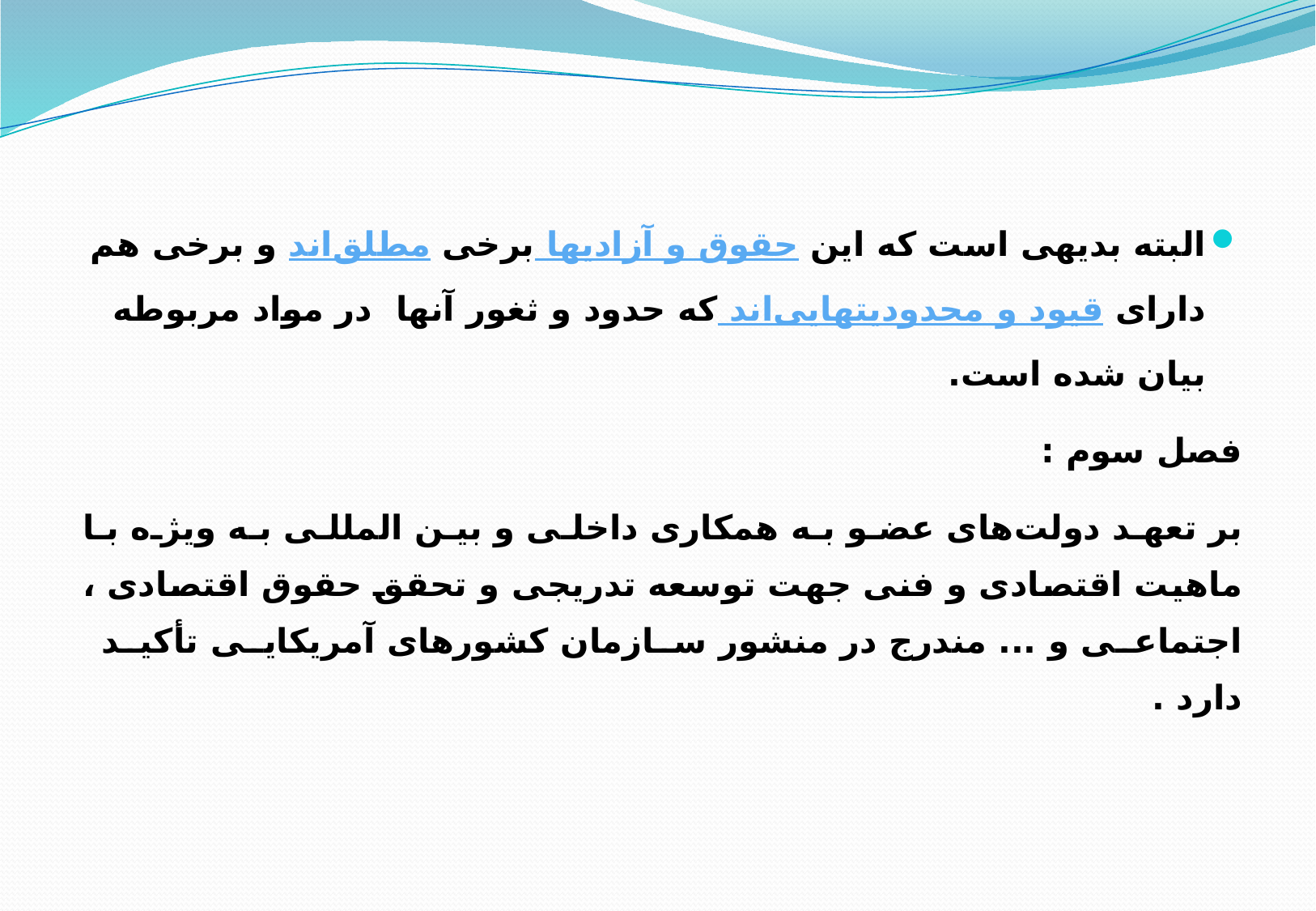

البته بدیهی است كه این حقوق و آزادیها برخی مطلق‌اند و برخی هم دارای قیود و محدودیتهایی‌اند كه حدود و ثغور آنها  در مواد مربوطه بیان شده است.
فصل سوم :
بر تعهد دولت‌های عضو به همكاری داخلی و بین المللی به ویژه با ماهیت اقتصادی و فنی جهت توسعه تدریجی و تحقق حقوق اقتصادی ، اجتماعی و ... مندرج در منشور سازمان كشورهای آمریكایی تأكید دارد .